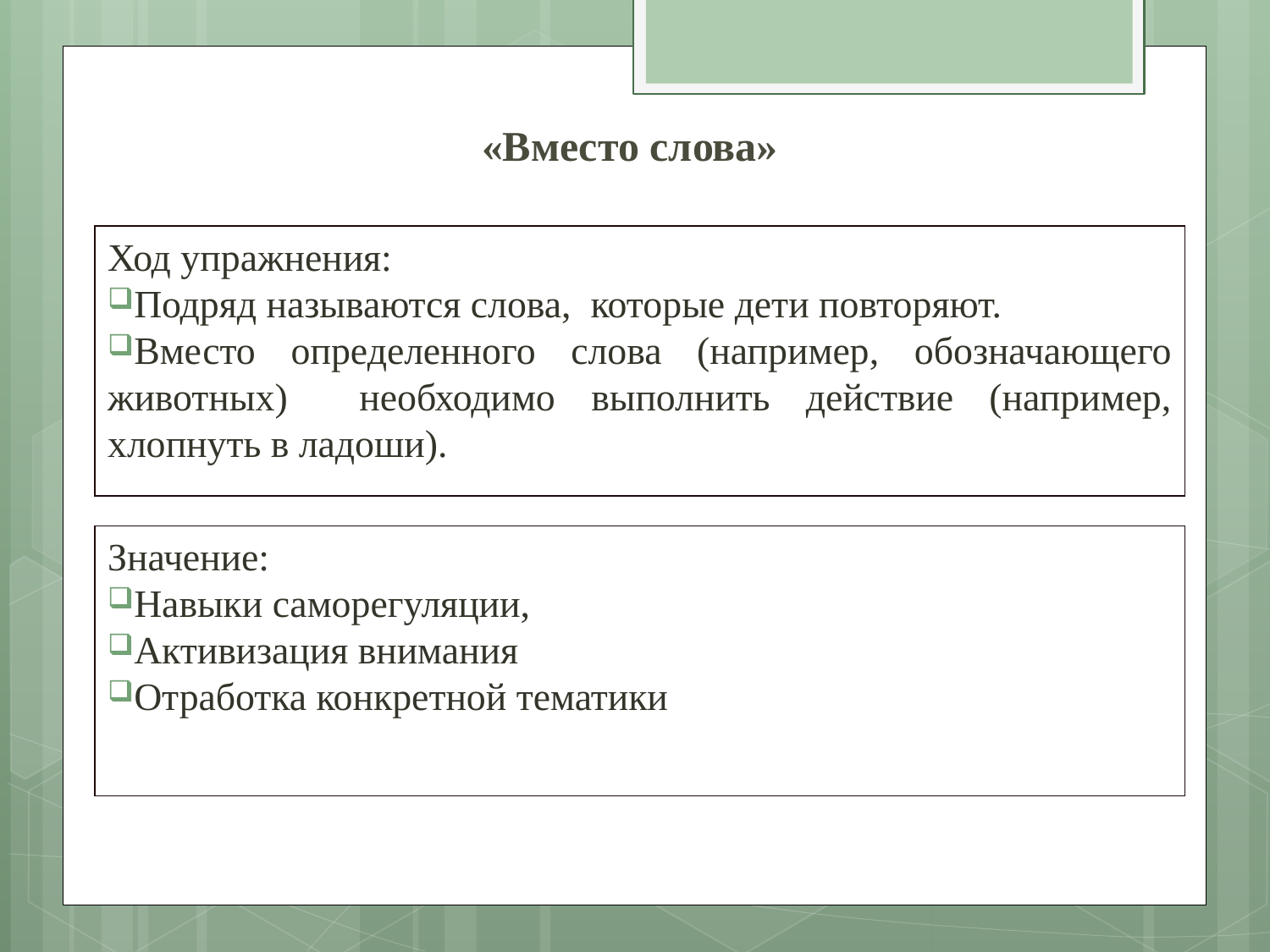

# «Вместо слова»
Ход упражнения:
Подряд называются слова,  которые дети повторяют.
Вместо определенного слова (например, обозначающего животных)  необходимо выполнить действие (например, хлопнуть в ладоши).
Значение:
Навыки саморегуляции,
Активизация внимания
Отработка конкретной тематики